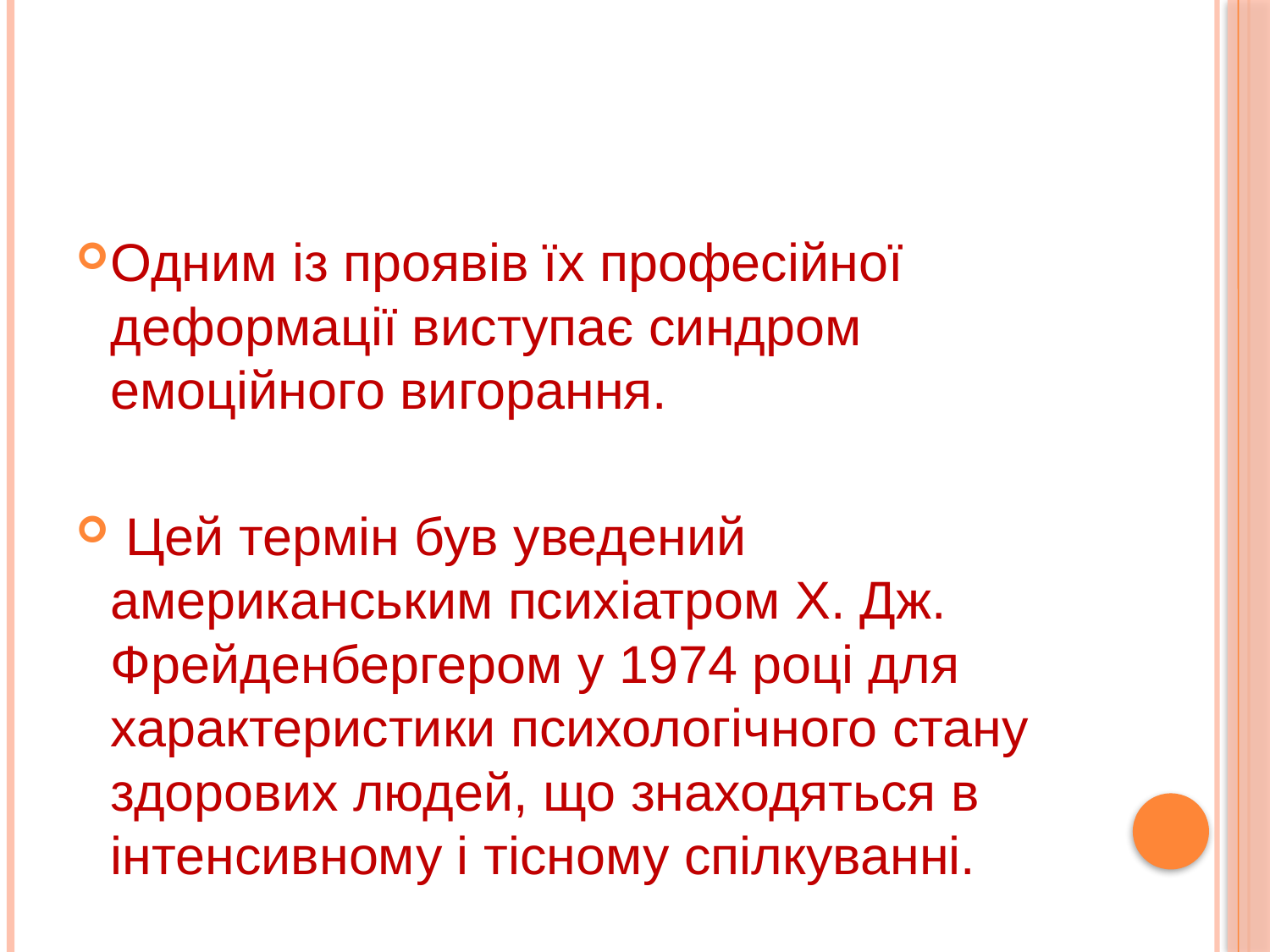

#
Одним із проявів їх професійної деформації виступає синдром емоційного вигорання.

 Цей термін був уведений американським психіатром Х. Дж. Фрейденбергером у 1974 році для характеристики психологічного стану здорових людей, що знаходяться в інтенсивному і тісному спілкуванні.